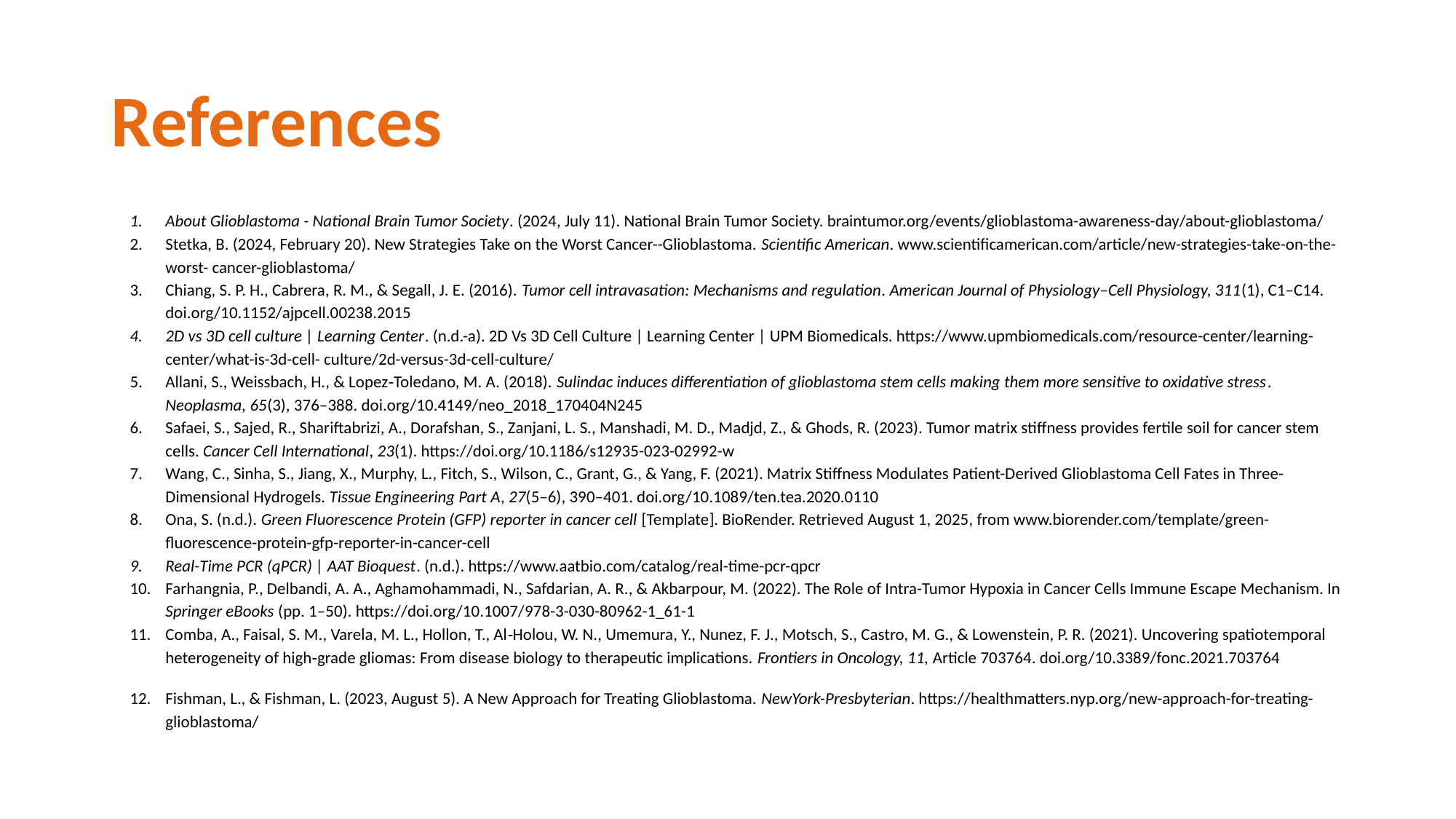

# References
About Glioblastoma - National Brain Tumor Society. (2024, July 11). National Brain Tumor Society. braintumor.org/events/glioblastoma-awareness-day/about-glioblastoma/
Stetka, B. (2024, February 20). New Strategies Take on the Worst Cancer--Glioblastoma. Scientific American. www.scientificamerican.com/article/new-strategies-take-on-the-worst- cancer-glioblastoma/
Chiang, S. P. H., Cabrera, R. M., & Segall, J. E. (2016). Tumor cell intravasation: Mechanisms and regulation. American Journal of Physiology–Cell Physiology, 311(1), C1–C14. doi.org/10.1152/ajpcell.00238.2015
2D vs 3D cell culture | Learning Center. (n.d.-a). 2D Vs 3D Cell Culture | Learning Center | UPM Biomedicals. https://www.upmbiomedicals.com/resource-center/learning-center/what-is-3d-cell- culture/2d-versus-3d-cell-culture/
Allani, S., Weissbach, H., & Lopez‑Toledano, M. A. (2018). Sulindac induces differentiation of glioblastoma stem cells making them more sensitive to oxidative stress. Neoplasma, 65(3), 376–388. doi.org/10.4149/neo_2018_170404N245
Safaei, S., Sajed, R., Shariftabrizi, A., Dorafshan, S., Zanjani, L. S., Manshadi, M. D., Madjd, Z., & Ghods, R. (2023). Tumor matrix stiffness provides fertile soil for cancer stem cells. Cancer Cell International, 23(1). https://doi.org/10.1186/s12935-023-02992-w
Wang, C., Sinha, S., Jiang, X., Murphy, L., Fitch, S., Wilson, C., Grant, G., & Yang, F. (2021). Matrix Stiffness Modulates Patient-Derived Glioblastoma Cell Fates in Three-Dimensional Hydrogels. Tissue Engineering Part A, 27(5–6), 390–401. doi.org/10.1089/ten.tea.2020.0110
Ona, S. (n.d.). Green Fluorescence Protein (GFP) reporter in cancer cell [Template]. BioRender. Retrieved August 1, 2025, from www.biorender.com/template/green-fluorescence-protein-gfp-reporter-in-cancer-cell
Real-Time PCR (qPCR) | AAT Bioquest. (n.d.). https://www.aatbio.com/catalog/real-time-pcr-qpcr
Farhangnia, P., Delbandi, A. A., Aghamohammadi, N., Safdarian, A. R., & Akbarpour, M. (2022). The Role of Intra-Tumor Hypoxia in Cancer Cells Immune Escape Mechanism. In Springer eBooks (pp. 1–50). https://doi.org/10.1007/978-3-030-80962-1_61-1
Comba, A., Faisal, S. M., Varela, M. L., Hollon, T., Al‑Holou, W. N., Umemura, Y., Nunez, F. J., Motsch, S., Castro, M. G., & Lowenstein, P. R. (2021). Uncovering spatiotemporal heterogeneity of high‑grade gliomas: From disease biology to therapeutic implications. Frontiers in Oncology, 11, Article 703764. doi.org/10.3389/fonc.2021.703764
Fishman, L., & Fishman, L. (2023, August 5). A New Approach for Treating Glioblastoma. NewYork-Presbyterian. https://healthmatters.nyp.org/new-approach-for-treating-glioblastoma/